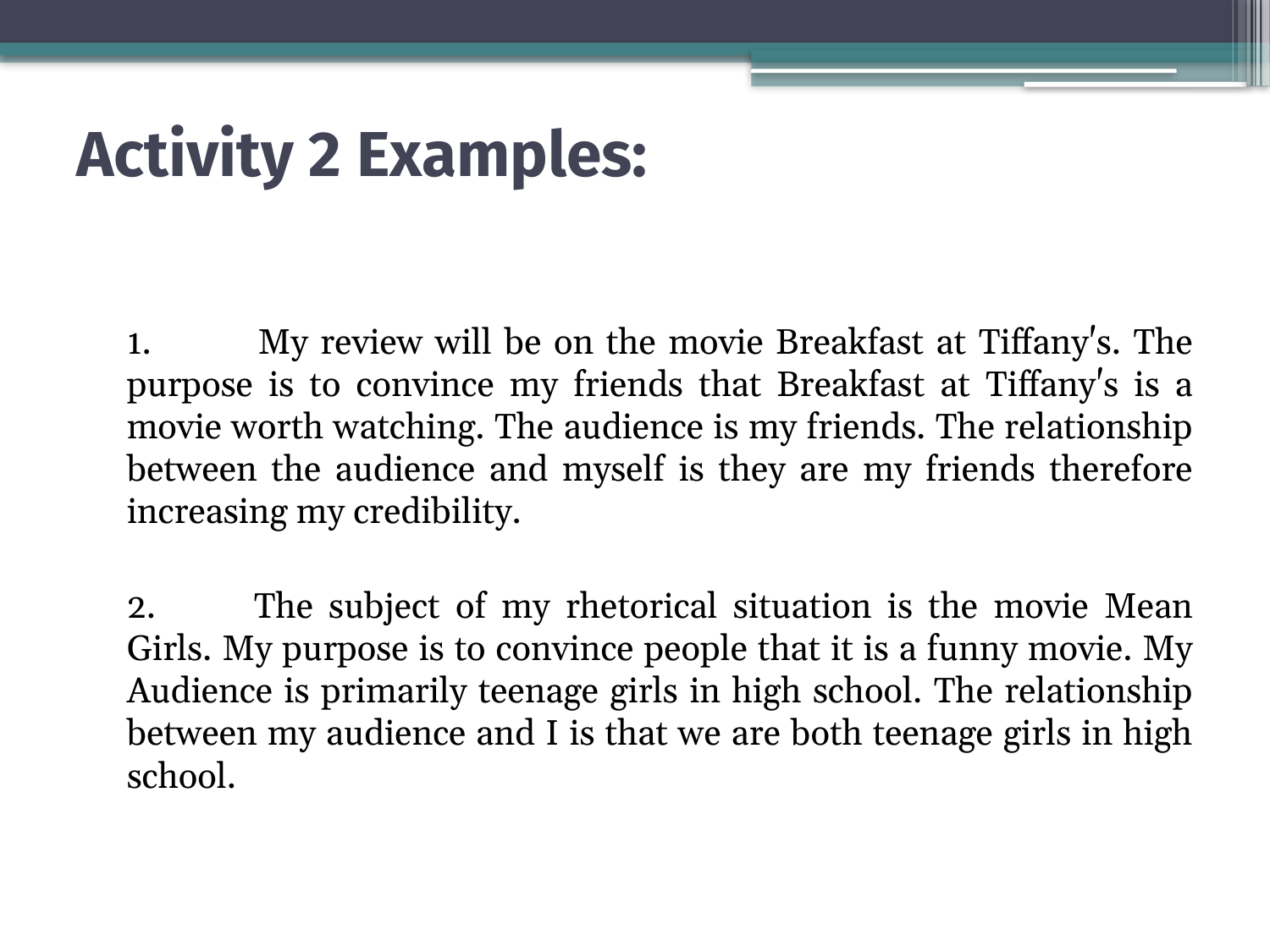

# Activity 2 Examples:
	1. 	My review will be on the movie Breakfast at Tiffany's. The purpose is to convince my friends that Breakfast at Tiffany's is a movie worth watching. The audience is my friends. The relationship between the audience and myself is they are my friends therefore increasing my credibility.

	2.	The subject of my rhetorical situation is the movie Mean Girls. My purpose is to convince people that it is a funny movie. My Audience is primarily teenage girls in high school. The relationship between my audience and I is that we are both teenage girls in high school.